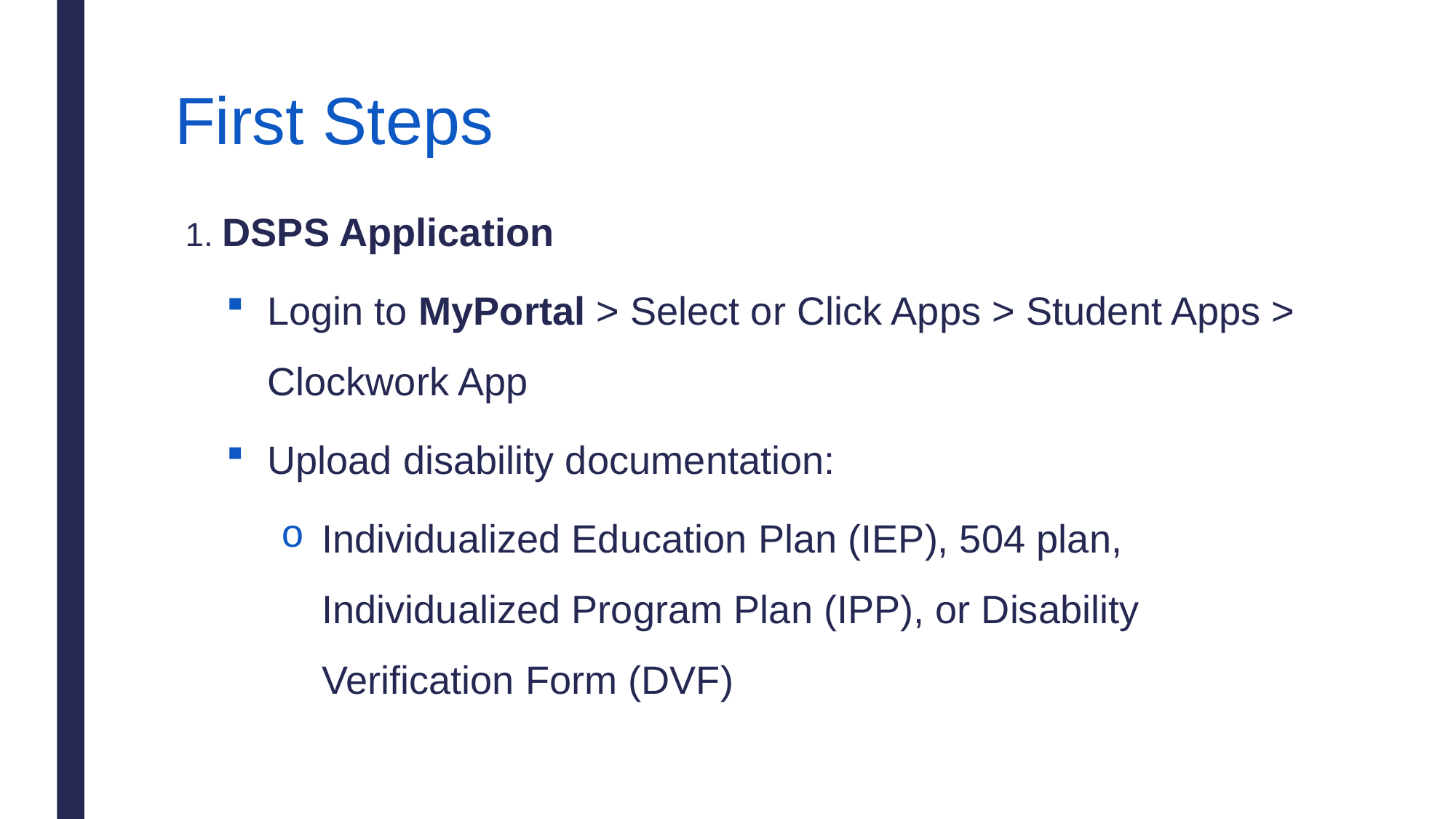

# First Steps
1. DSPS Application
Login to MyPortal > Select or Click Apps > Student Apps > Clockwork App
Upload disability documentation:
Individualized Education Plan (IEP), 504 plan, Individualized Program Plan (IPP), or Disability Verification Form (DVF)